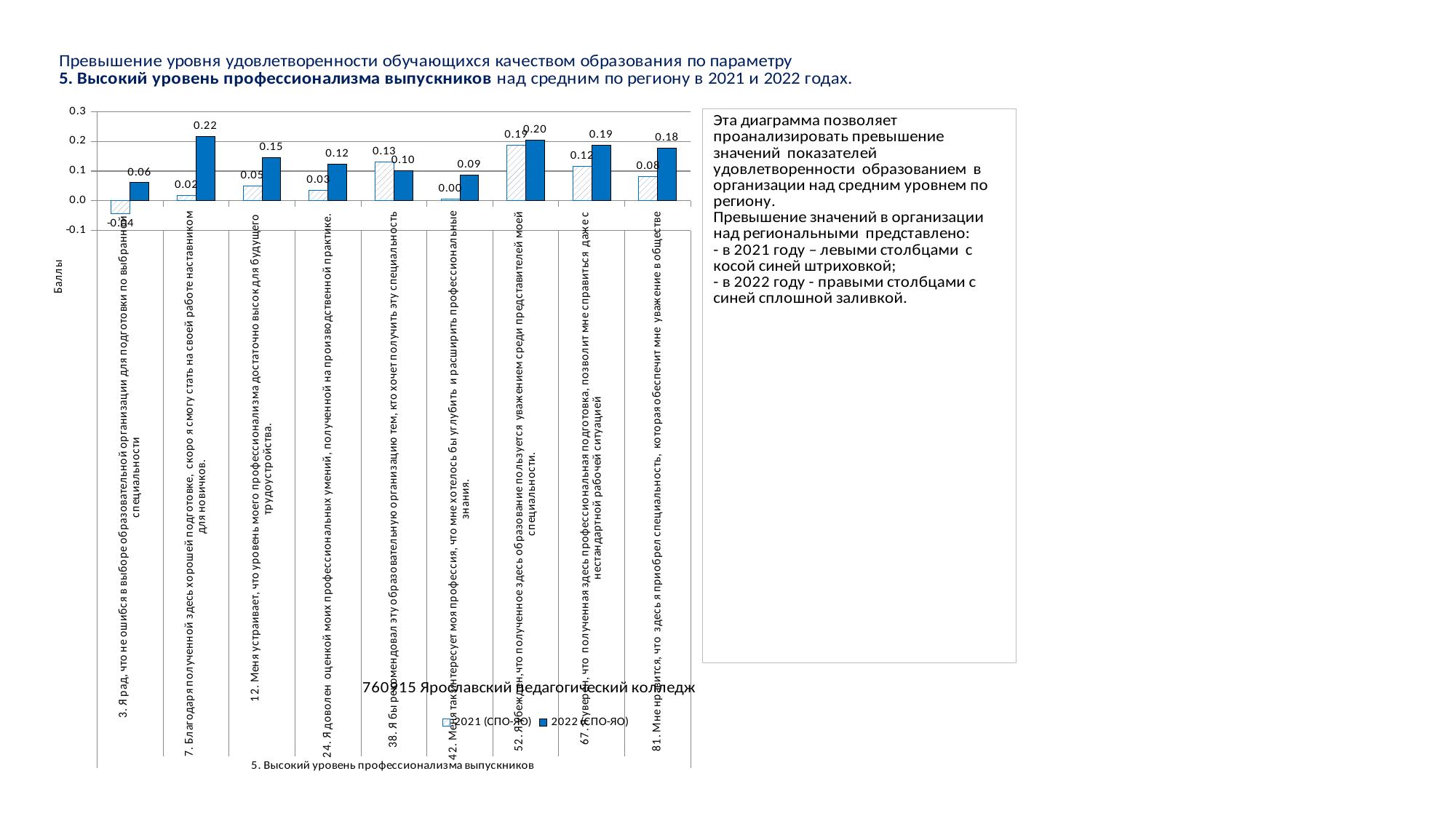

### Chart

| Category | 2021 (СПО-ЯО) | 2022 (СПО-ЯО) |
|---|---|---|
| 3. Я рад, что не ошибся в выборе образовательной организации для подготовки по выбранной  специальности | -0.04454255609154778 | 0.060903528575141586 |
| 7. Благодаря полученной здесь хорошей подготовке,  скоро я смогу стать на своей работе наставником для новичков. | 0.01753051008837936 | 0.21651192126543073 |
| 12. Меня устраивает, что уровень моего профессионализма достаточно высок для будущего трудоустройства. | 0.05046244167624803 | 0.14602225266690727 |
| 24. Я доволен  оценкой моих профессиональных умений, полученной на производственной практике.  | 0.034592454753410884 | 0.1234775174017484 |
| 38. Я бы рекомендовал эту образовательную организацию тем, кто хочет получить эту специальность | 0.12942519744145908 | 0.10217023554821836 |
| 42. Меня так интересует моя профессия, что мне хотелось бы углубить  и расширить профессиональные знания. | 0.004462038694180492 | 0.08589580996545454 |
| 52. Я убежден,что полученное здесь образование пользуется  уважением среди представителей моей специальности. | 0.18768336671763208 | 0.204442662095893 |
| 67. Я уверен, что  полученная здесь профессиональная подготовка, позволит мне справиться  даже с нестандартной рабочей ситуацией | 0.11556024384365848 | 0.18708186340469712 |
| 81. Мне нравится, что  здесь я приобрел специальность,  которая обеспечит мне  уважение в обществе | 0.08274012002544318 | 0.1776227496435867 |